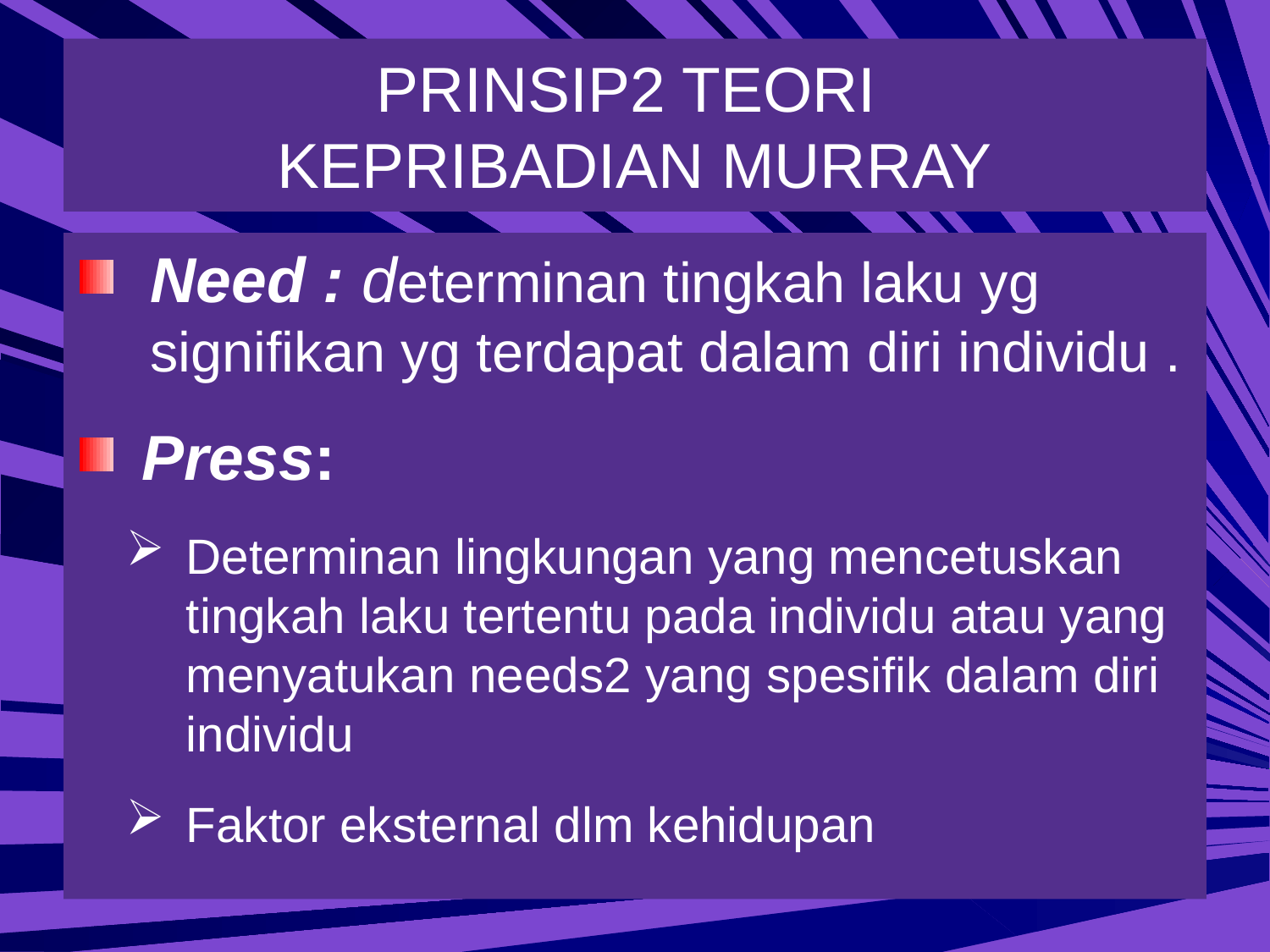

# PRINSIP2 TEORI KEPRIBADIAN MURRAY
Need : determinan tingkah laku yg signifikan yg terdapat dalam diri individu .
 Press:
Determinan lingkungan yang mencetuskan tingkah laku tertentu pada individu atau yang menyatukan needs2 yang spesifik dalam diri individu
Faktor eksternal dlm kehidupan